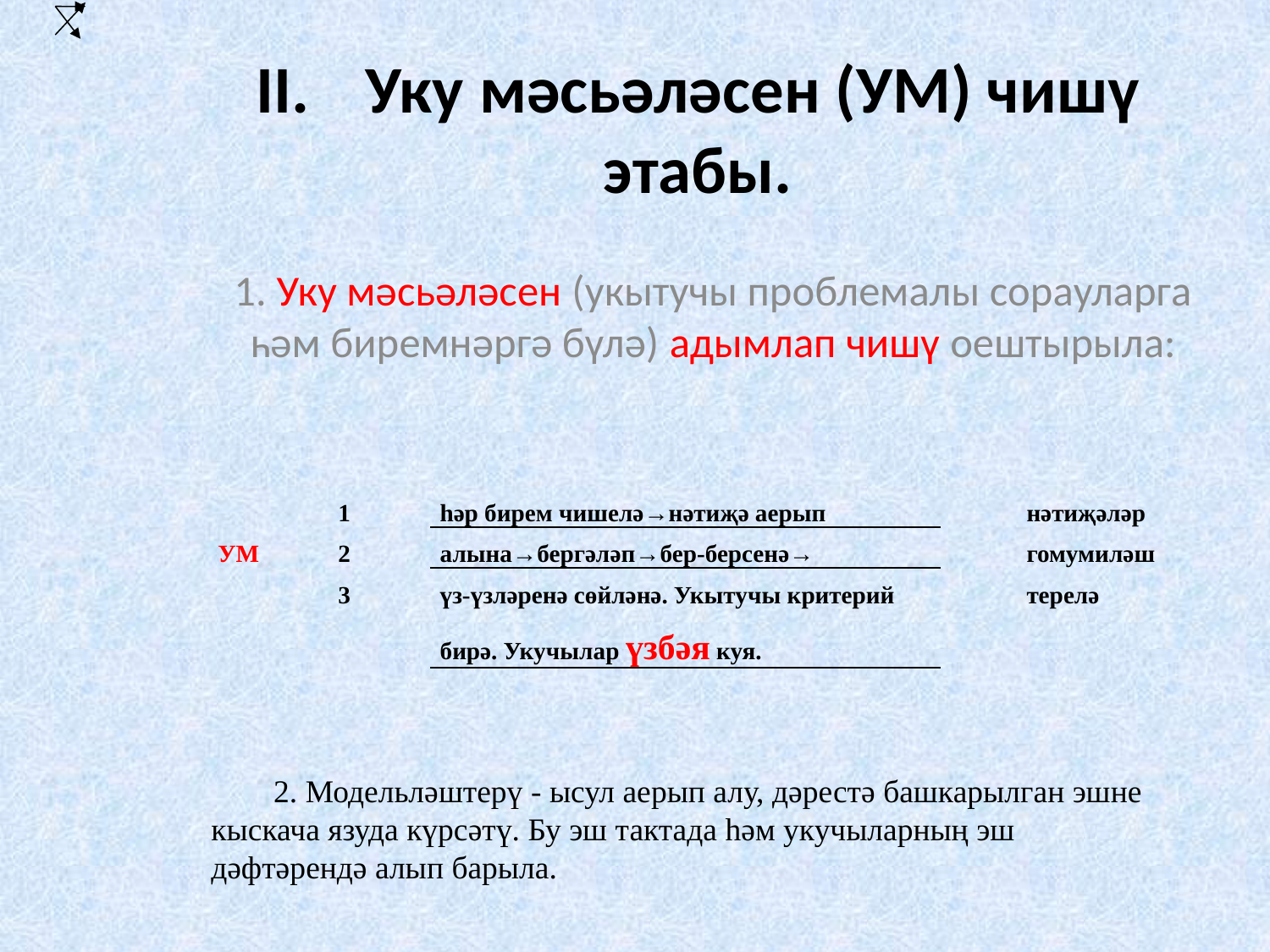

# II.	Уку мәсьәләсен (УМ) чишү этабы.
1. Уку мәсьәләсен (укытучы проблемалы сорауларга һәм биремнәргә бүлә) адымлап чишү оештырыла:

|  | 1 |  | һәр бирем чишелә→нәтиҗә аерып |  |  |  |  |  |  |  |  |  |  |  |  | нәтиҗәләр гомумиләштерелә |
| --- | --- | --- | --- | --- | --- | --- | --- | --- | --- | --- | --- | --- | --- | --- | --- | --- |
| УМ | 2 |  | алына→бергәләп→бер-берсенә→ |  |  |  |  |  |  |  |  |  |  |  |  |  |
|  | 3 |  | үз-үзләренә сөйләнә. Укытучы критерий бирә. Укучылар үзбәя куя. |  |  |  |  |  |  |  |  |  |  |  |  |  |
|  |  |  |  |  |  |  |  |  |  |  |  |  |  |  |  |  |
2. Модельләштерү - ысул аерып алу, дәрестә башкарылган эшне кыскача язуда күрсәтү. Бу эш тактада һәм укучыларның эш дәфтәрендә алып барыла.